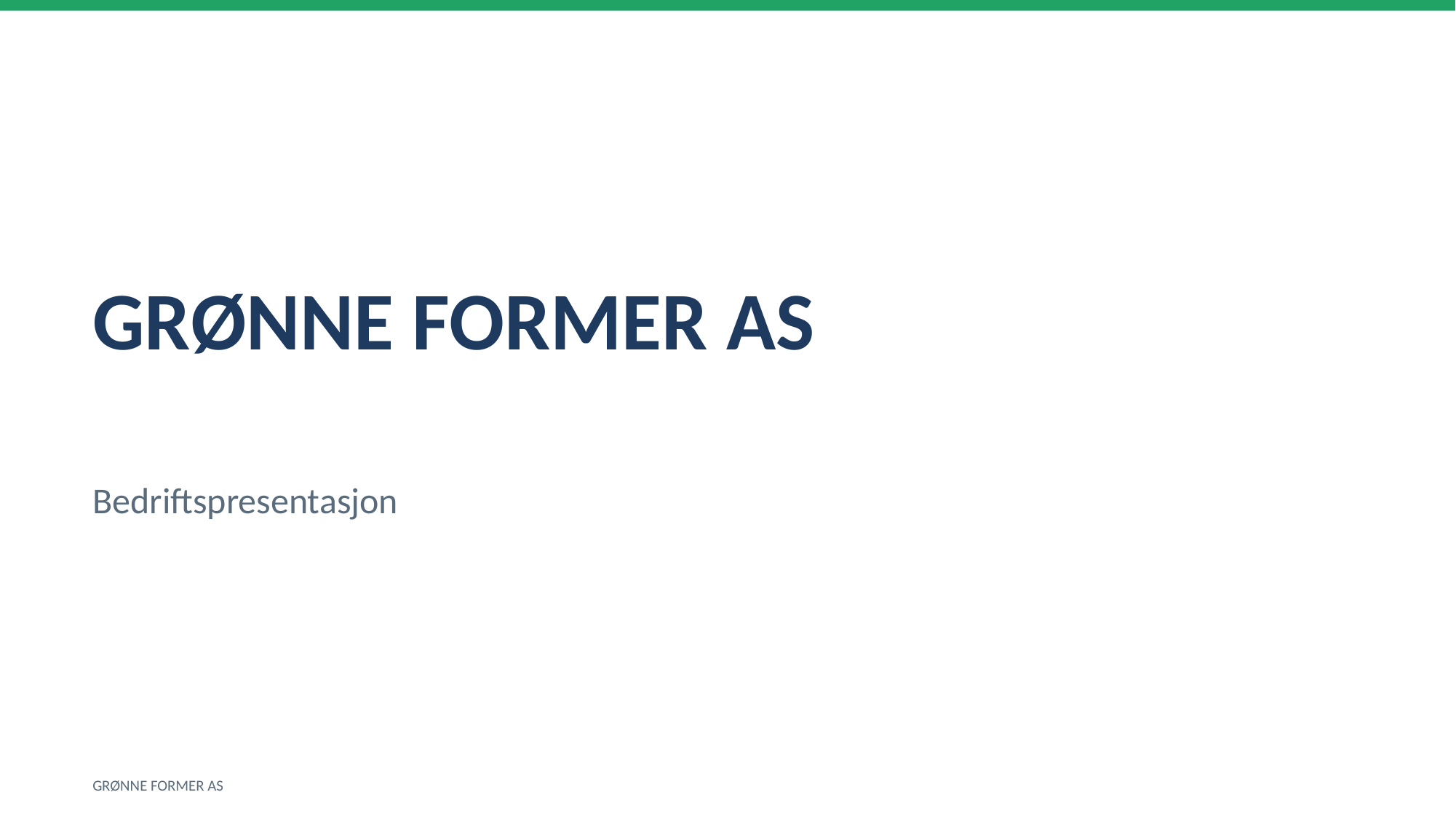

GRØNNE FORMER AS
Bedriftspresentasjon
GRØNNE FORMER AS